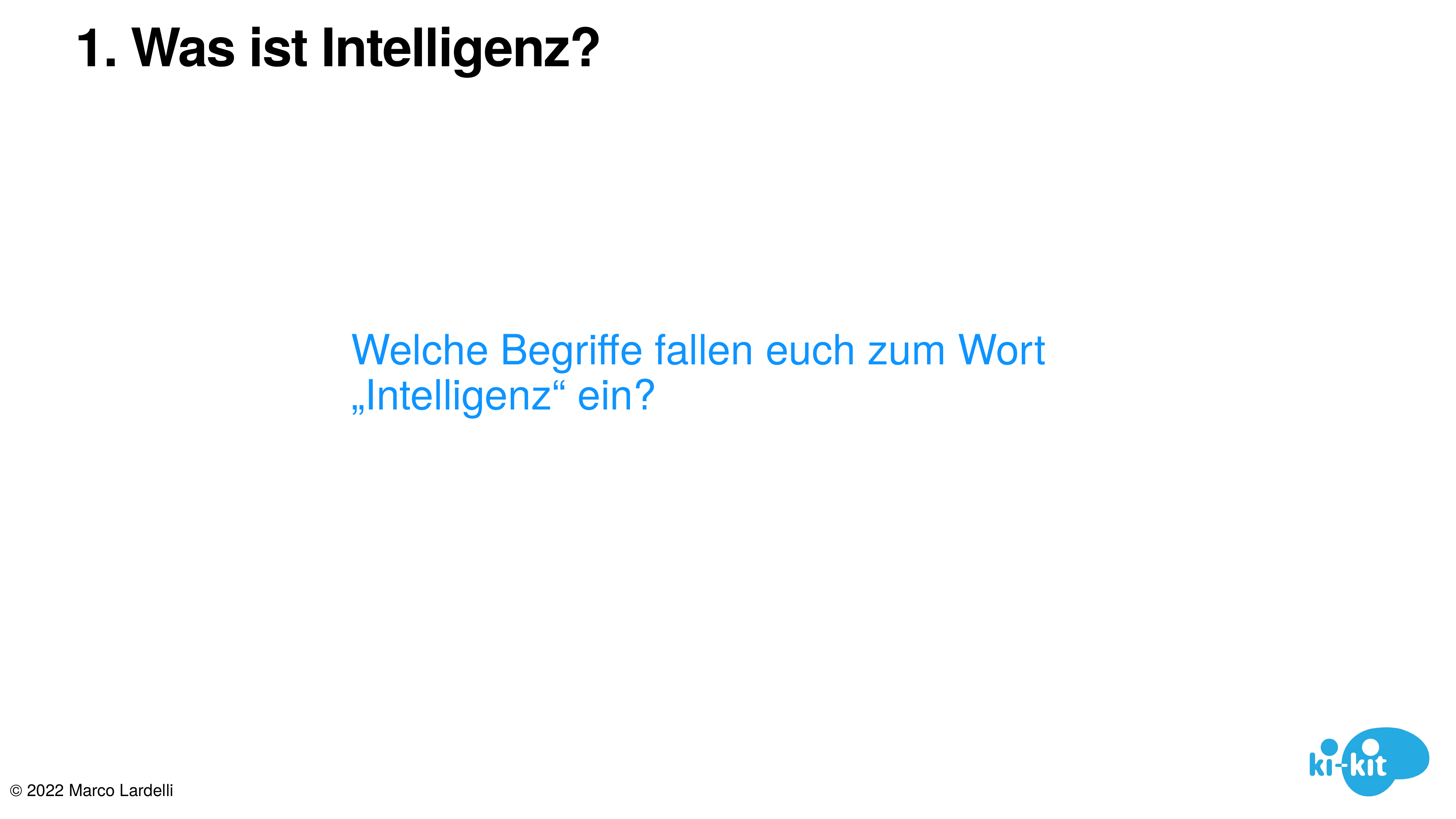

# 1. Was ist Intelligenz?
Welche Begriffe fallen euch zum Wort „Intelligenz“ ein?
5